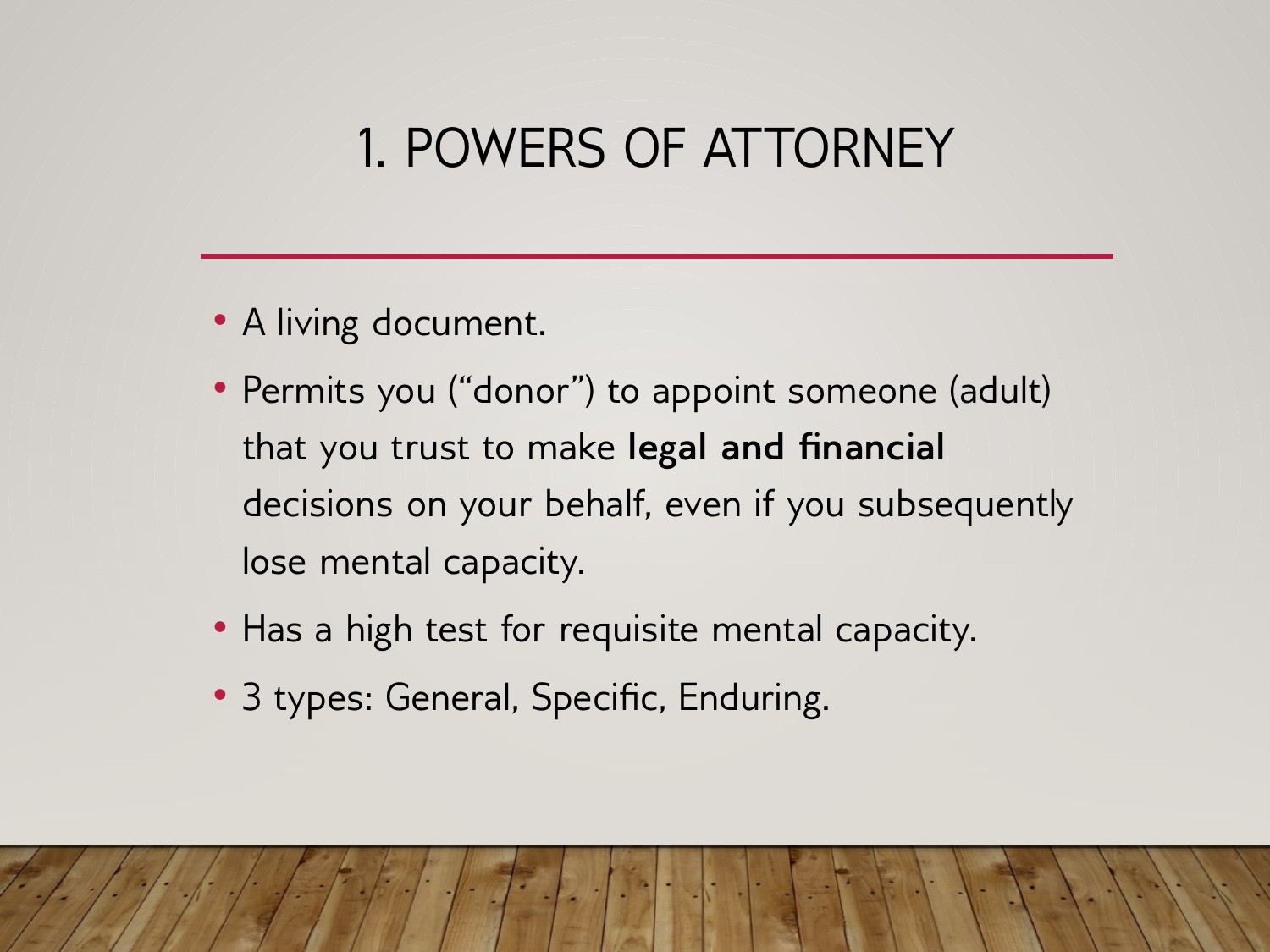

# 1. Powers of Attorney
A living document.
Permits you (“donor”) to appoint someone (adult) that you trust to make legal and financial decisions on your behalf, even if you subsequently lose mental capacity.
Has a high test for requisite mental capacity.
3 types: General, Specific, Enduring.